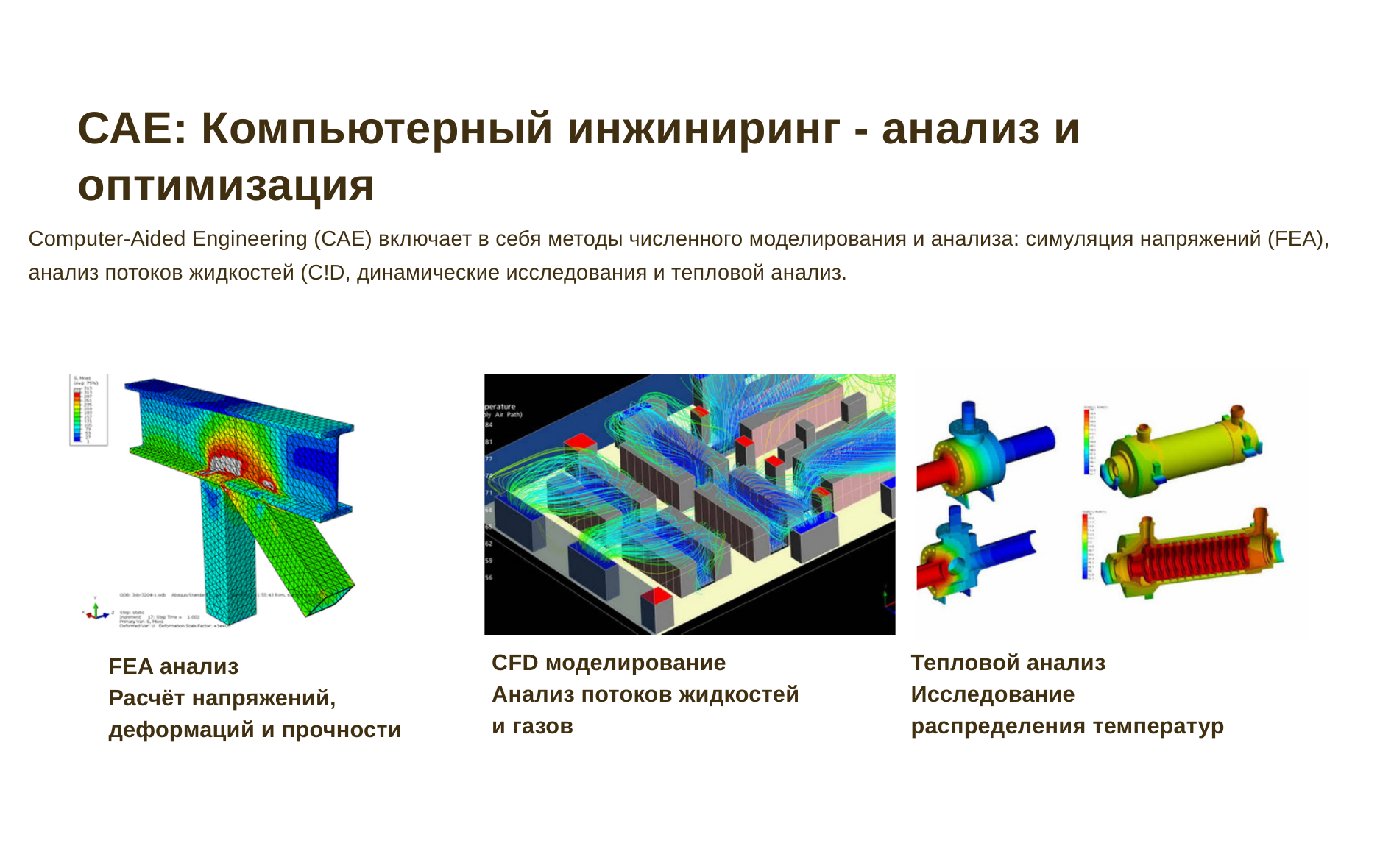

САЕ: Компьютерный инжиниринг - анализ и оптимизация

Computer-Aided Engineering (CAE) включает в себя методы численного моделирования и анализа: симуляция напряжений (FEA), анализ потоков жидкостей (C!D, динамические исследования и тепловой анализ.

CFD моделирование
Анализ потоков жидкостей и газов

Тепловой анализ
Исследование распределения температур

FEA анализ
Расчёт напряжений, деформаций и прочности